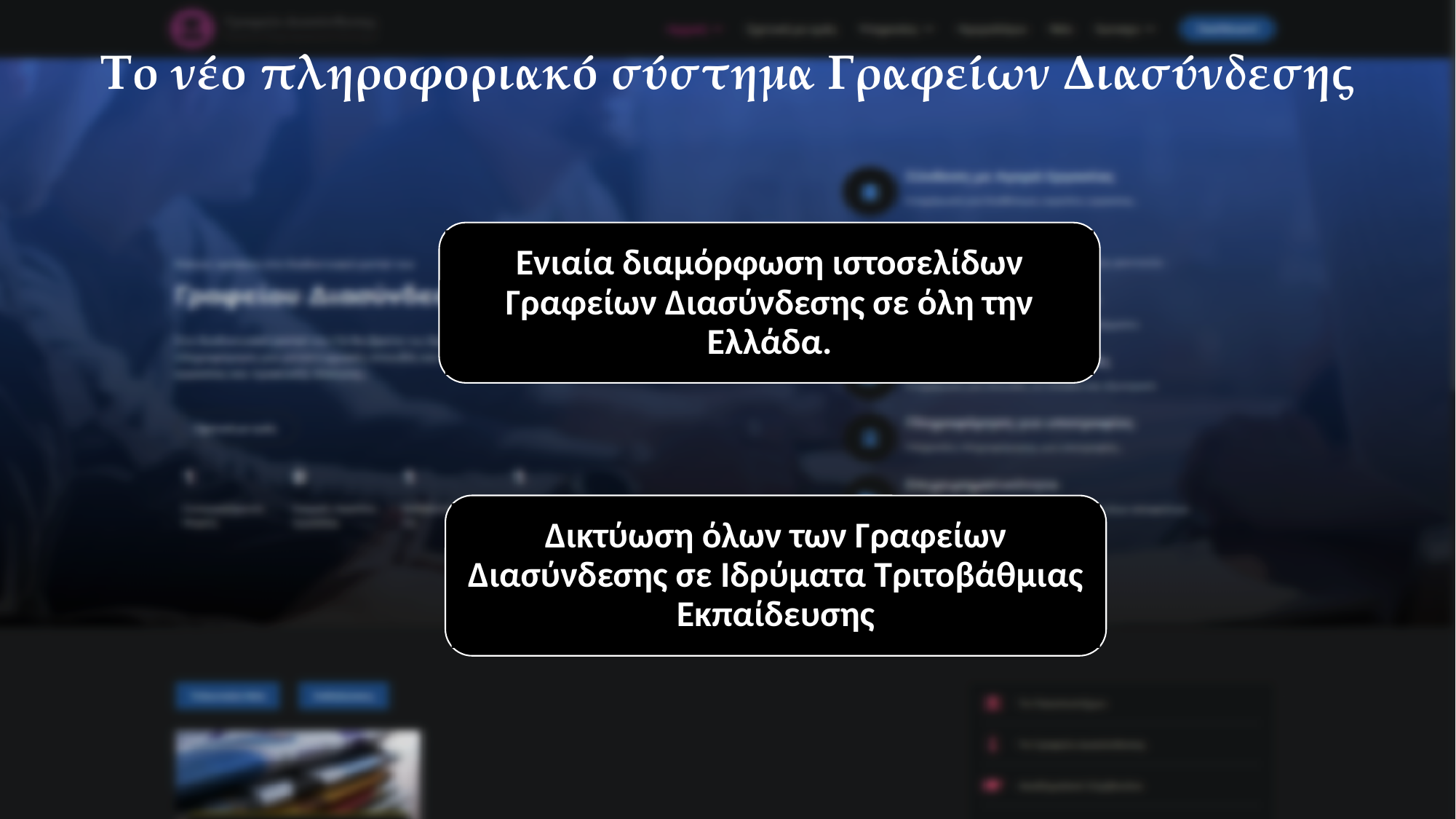

# Το νέο πληροφοριακό σύστημα Γραφείων Διασύνδεσης

Ενιαία διαμόρφωση ιστοσελίδων Γραφείων Διασύνδεσης σε όλη την Ελλάδα.

Δικτύωση όλων των Γραφείων Διασύνδεσης σε Ιδρύματα Τριτοβάθμιας Εκπαίδευσης